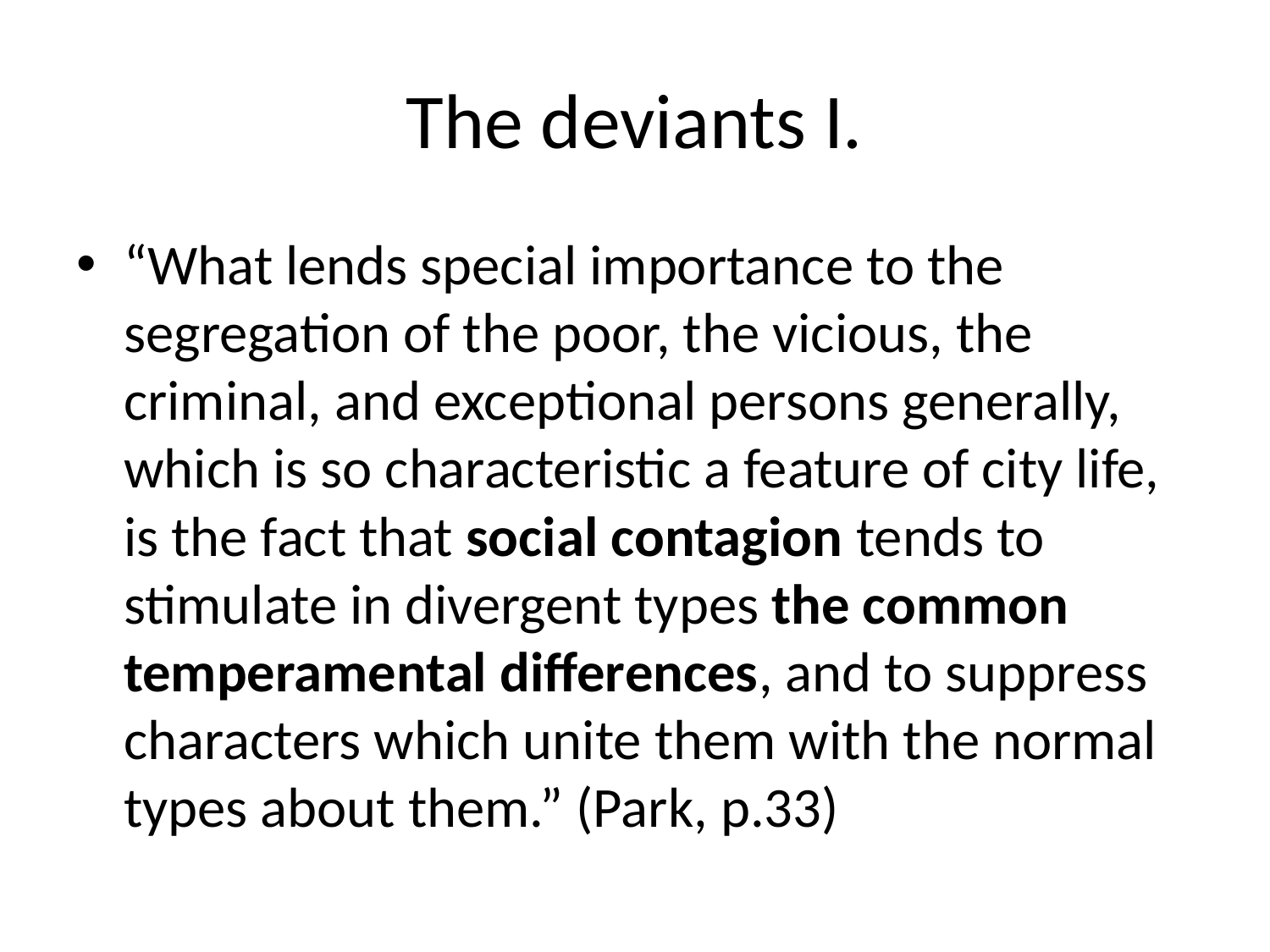

# The deviants I.
“What lends special importance to the segregation of the poor, the vicious, the criminal, and exceptional persons generally, which is so characteristic a feature of city life, is the fact that social contagion tends to stimulate in divergent types the common temperamental differences, and to suppress characters which unite them with the normal types about them.” (Park, p.33)